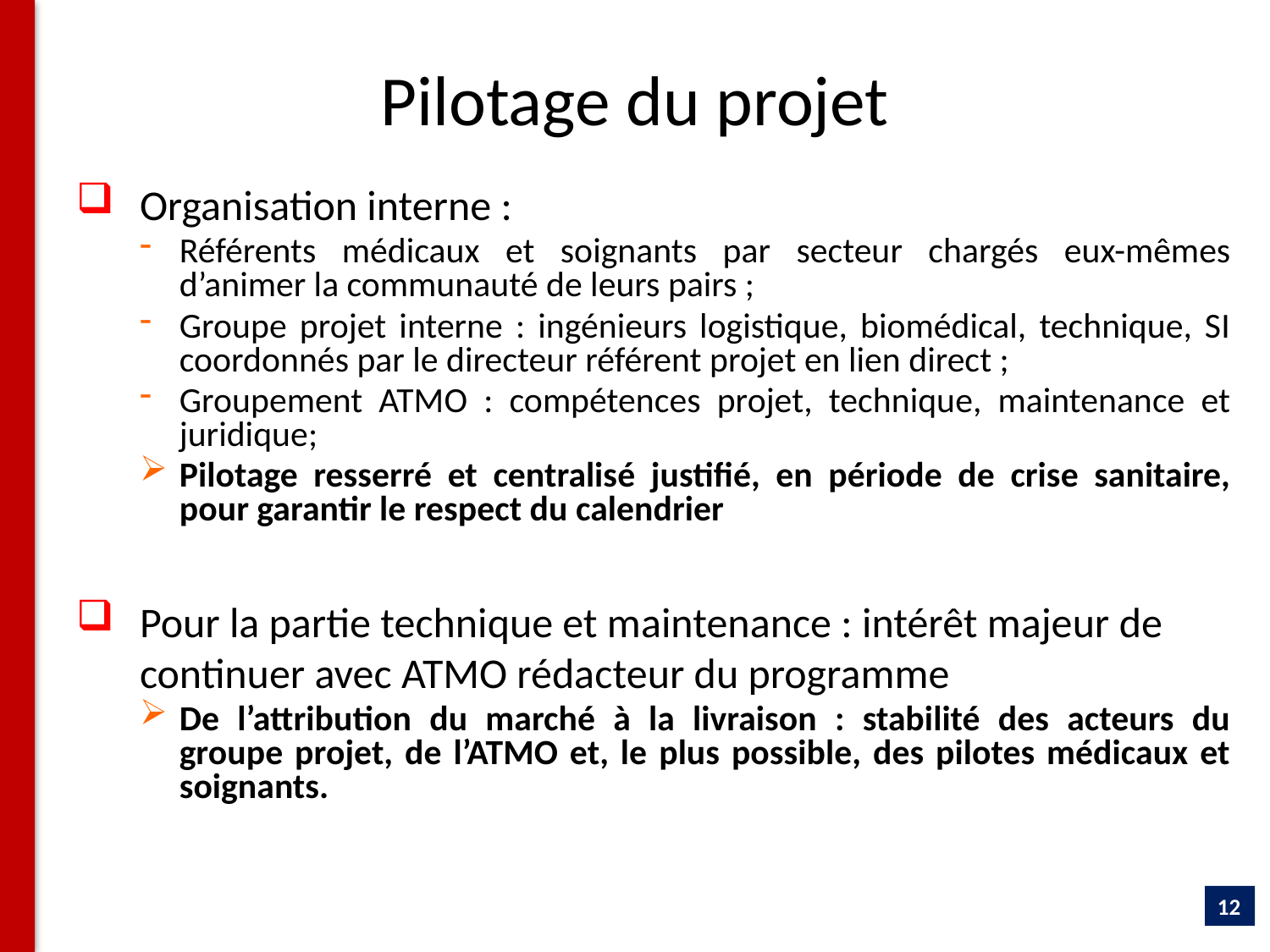

# Pilotage du projet
Organisation interne :
Référents médicaux et soignants par secteur chargés eux-mêmes d’animer la communauté de leurs pairs ;
Groupe projet interne : ingénieurs logistique, biomédical, technique, SI coordonnés par le directeur référent projet en lien direct ;
Groupement ATMO : compétences projet, technique, maintenance et juridique;
Pilotage resserré et centralisé justifié, en période de crise sanitaire, pour garantir le respect du calendrier

Pour la partie technique et maintenance : intérêt majeur de continuer avec ATMO rédacteur du programme
De l’attribution du marché à la livraison : stabilité des acteurs du groupe projet, de l’ATMO et, le plus possible, des pilotes médicaux et soignants.